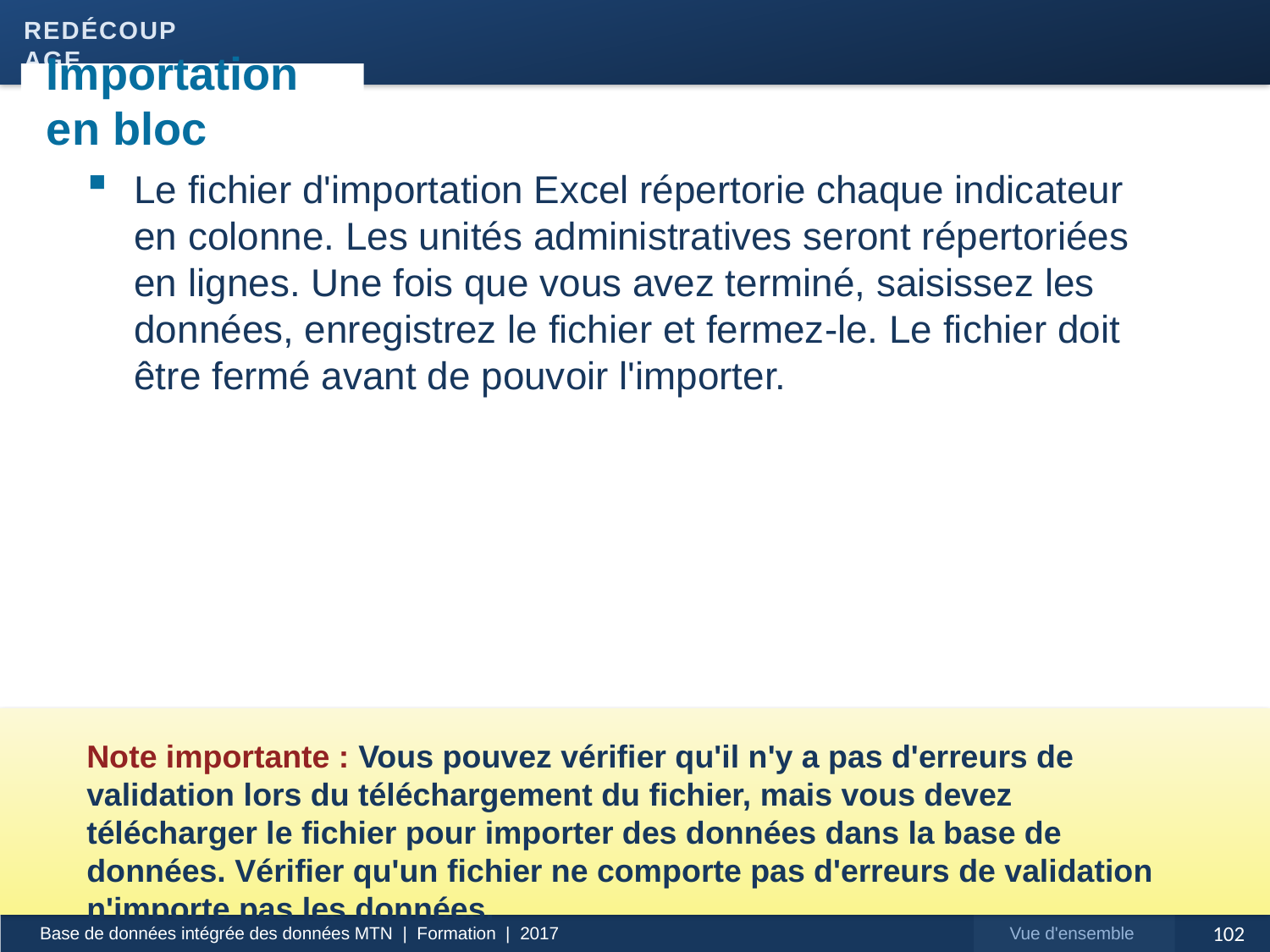

redécoupage
# Importation en bloc
Le fichier d'importation Excel répertorie chaque indicateur en colonne. Les unités administratives seront répertoriées en lignes. Une fois que vous avez terminé, saisissez les données, enregistrez le fichier et fermez-le. Le fichier doit être fermé avant de pouvoir l'importer.

Note importante : Vous pouvez vérifier qu'il n'y a pas d'erreurs de validation lors du téléchargement du fichier, mais vous devez télécharger le fichier pour importer des données dans la base de données. Vérifier qu'un fichier ne comporte pas d'erreurs de validation n'importe pas les données.